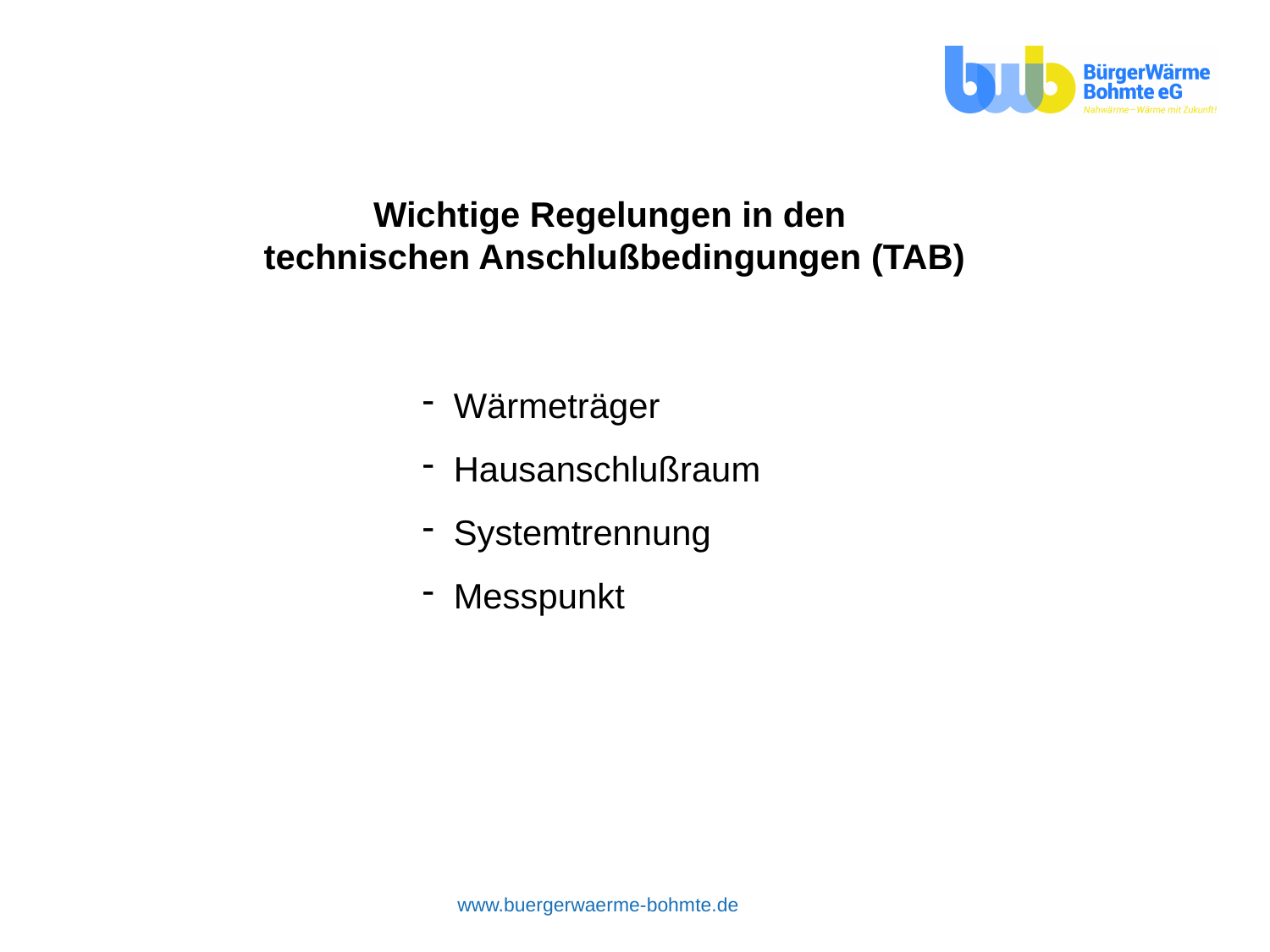

Wichtige Regelungen in den
technischen Anschlußbedingungen (TAB)
  Wärmeträger
  Hausanschlußraum
  Systemtrennung
  Messpunkt